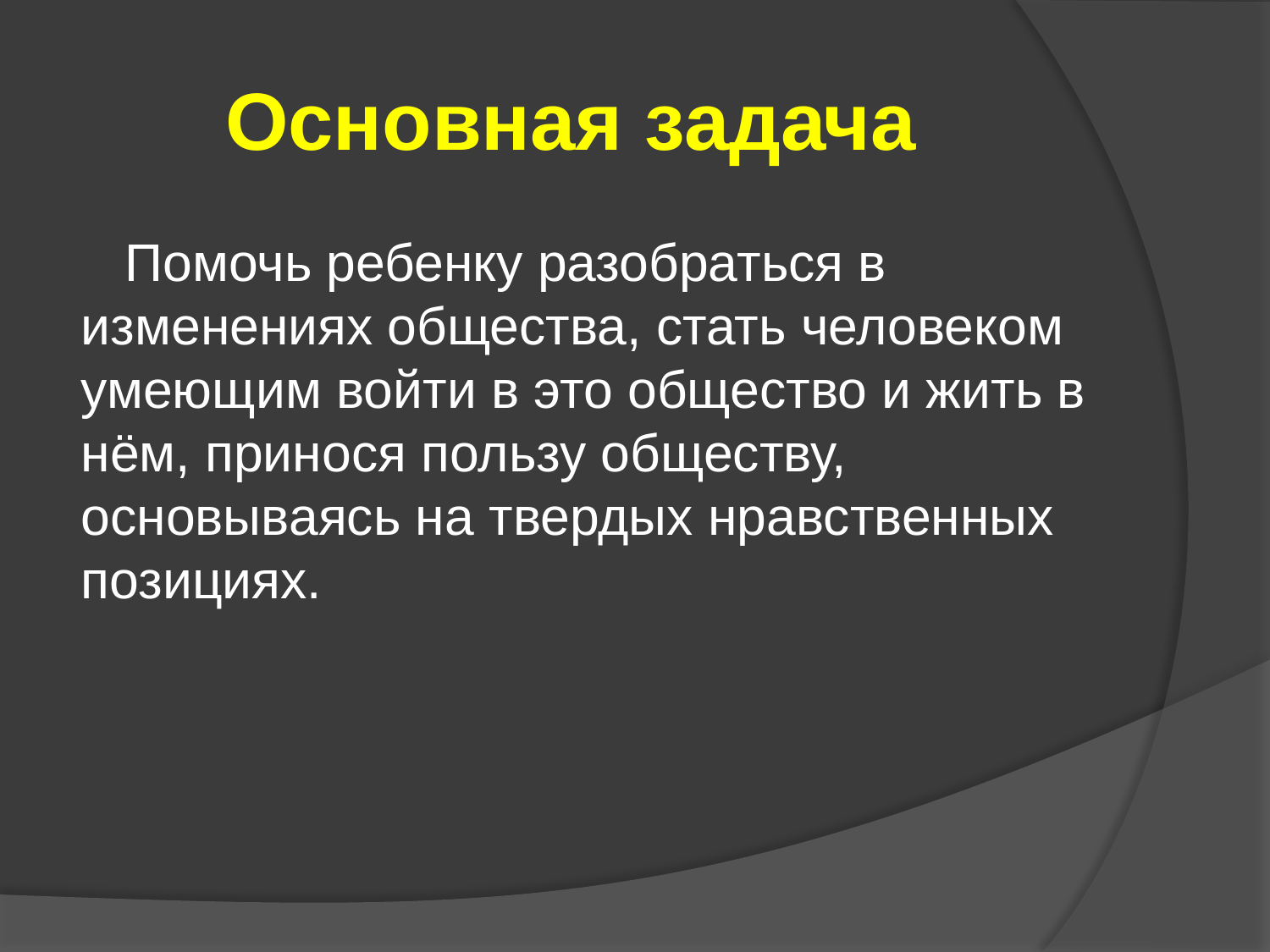

# Основная задача
   Помочь ребенку разобраться в изменениях общества, стать человеком умеющим войти в это общество и жить в нём, принося пользу обществу, основываясь на твердых нравственных позициях.